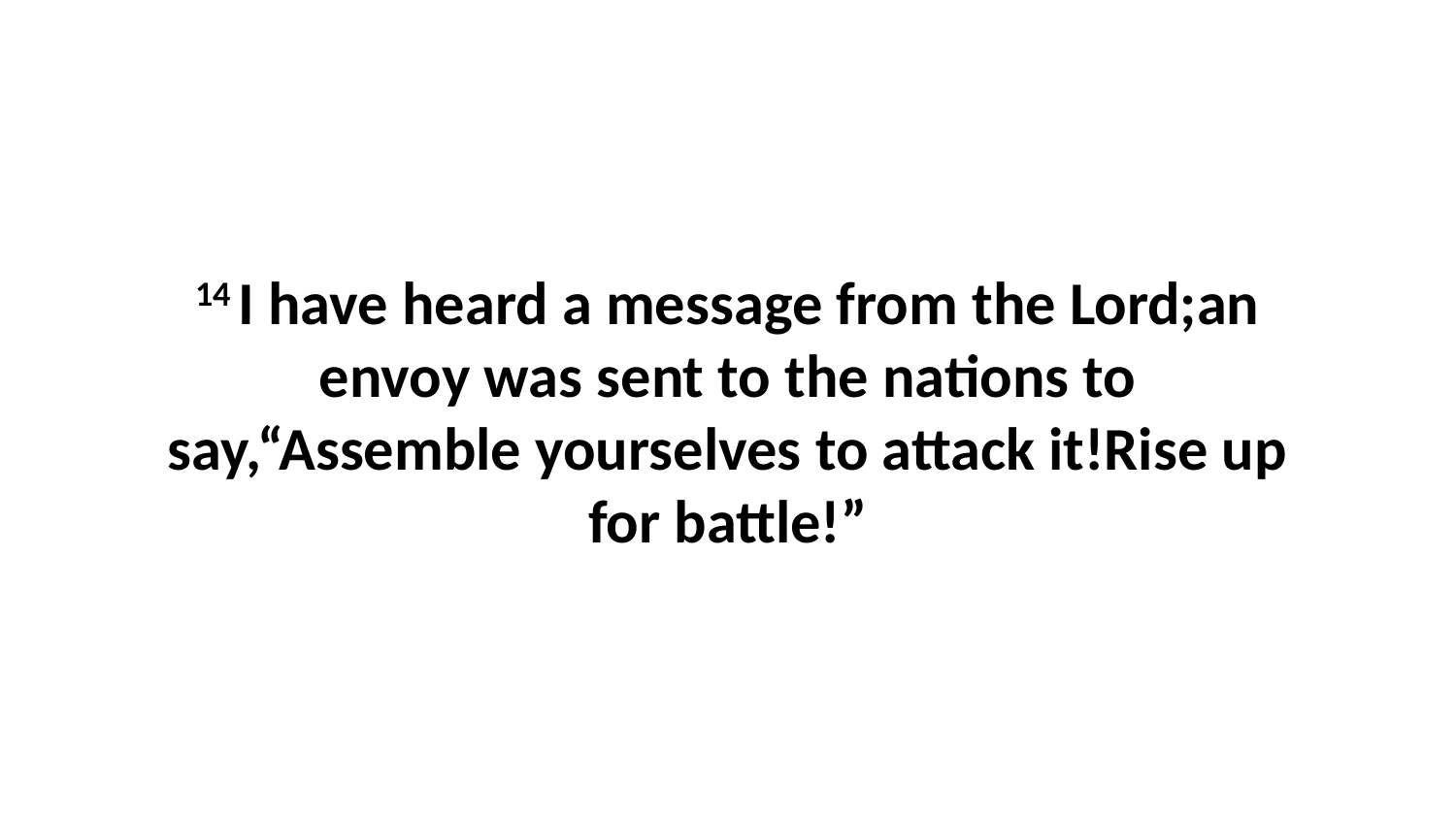

14 I have heard a message from the Lord;an envoy was sent to the nations to say,“Assemble yourselves to attack it!Rise up for battle!”